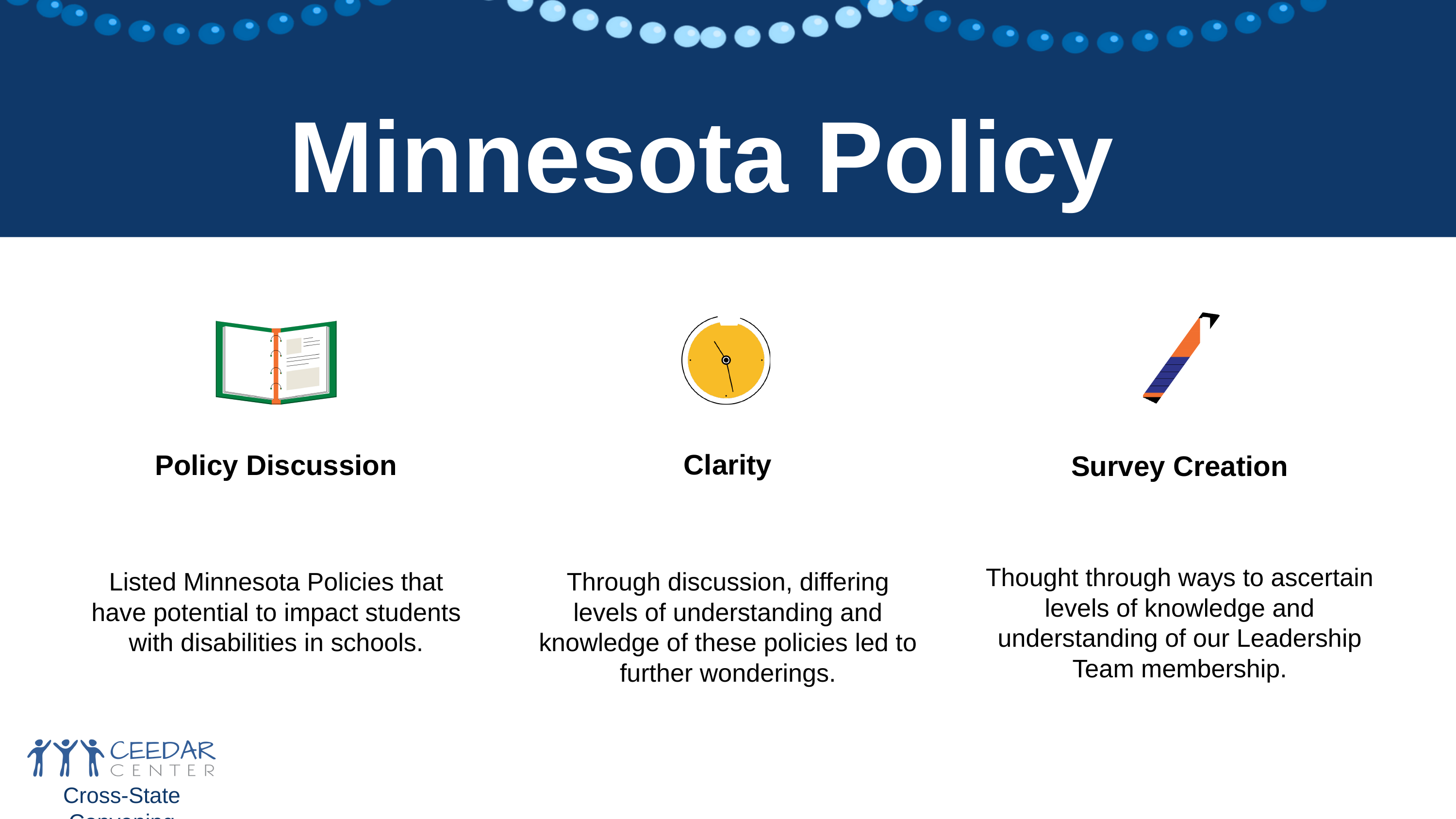

Minnesota Policy Survey

Clarity
Policy Discussion
Survey Creation
Thought through ways to ascertain levels of knowledge and understanding of our Leadership Team membership.

Listed Minnesota Policies that have potential to impact students with disabilities in schools.
Through discussion, differing levels of understanding and knowledge of these policies led to further wonderings.

Cross-State Convening